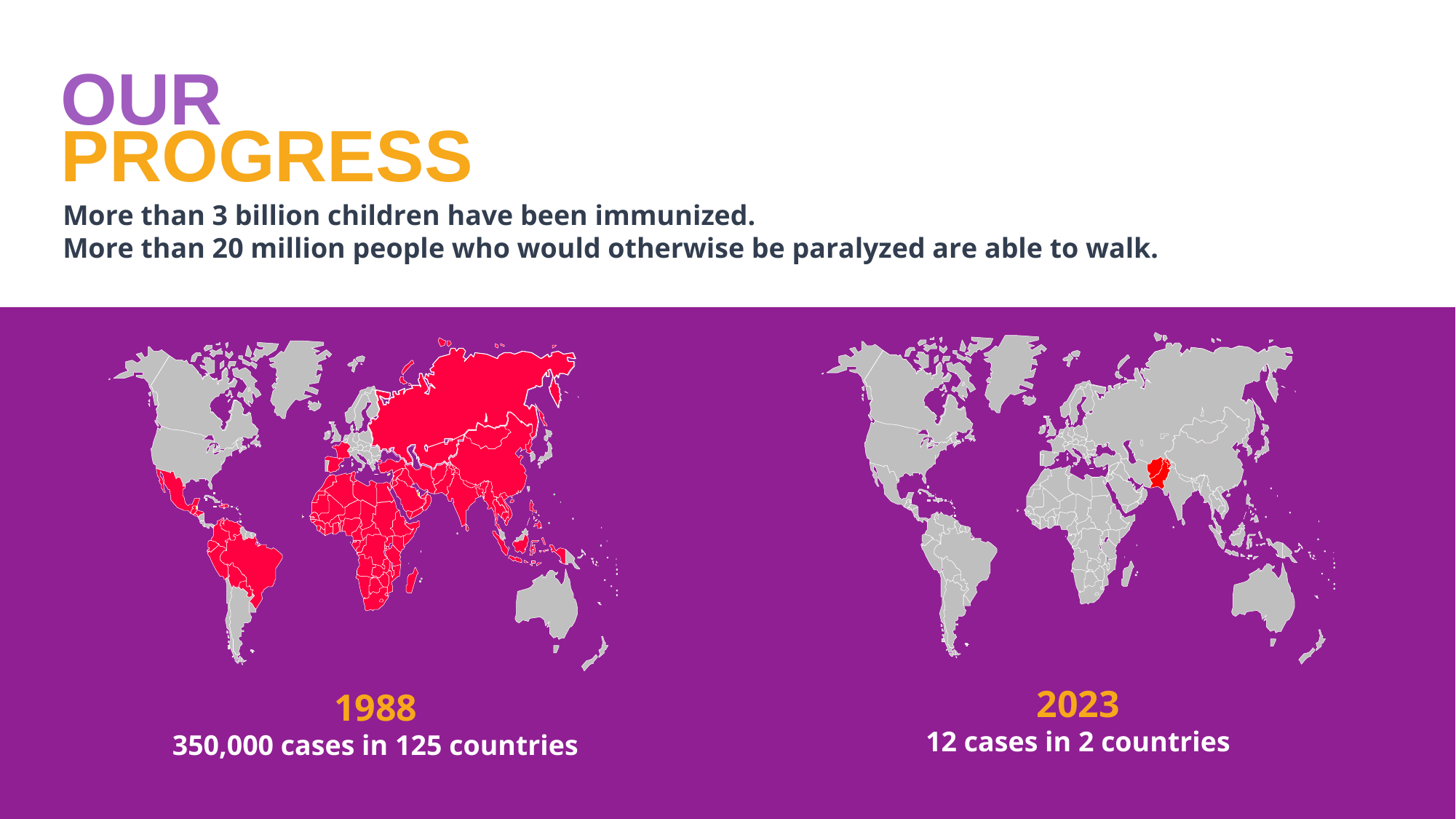

# OUR PROGRESS
More than 3 billion children have been immunized.
More than 20 million people who would otherwise be paralyzed are able to walk.

2023
12 cases in 2 countries

1988
350,000 cases in 125 countries